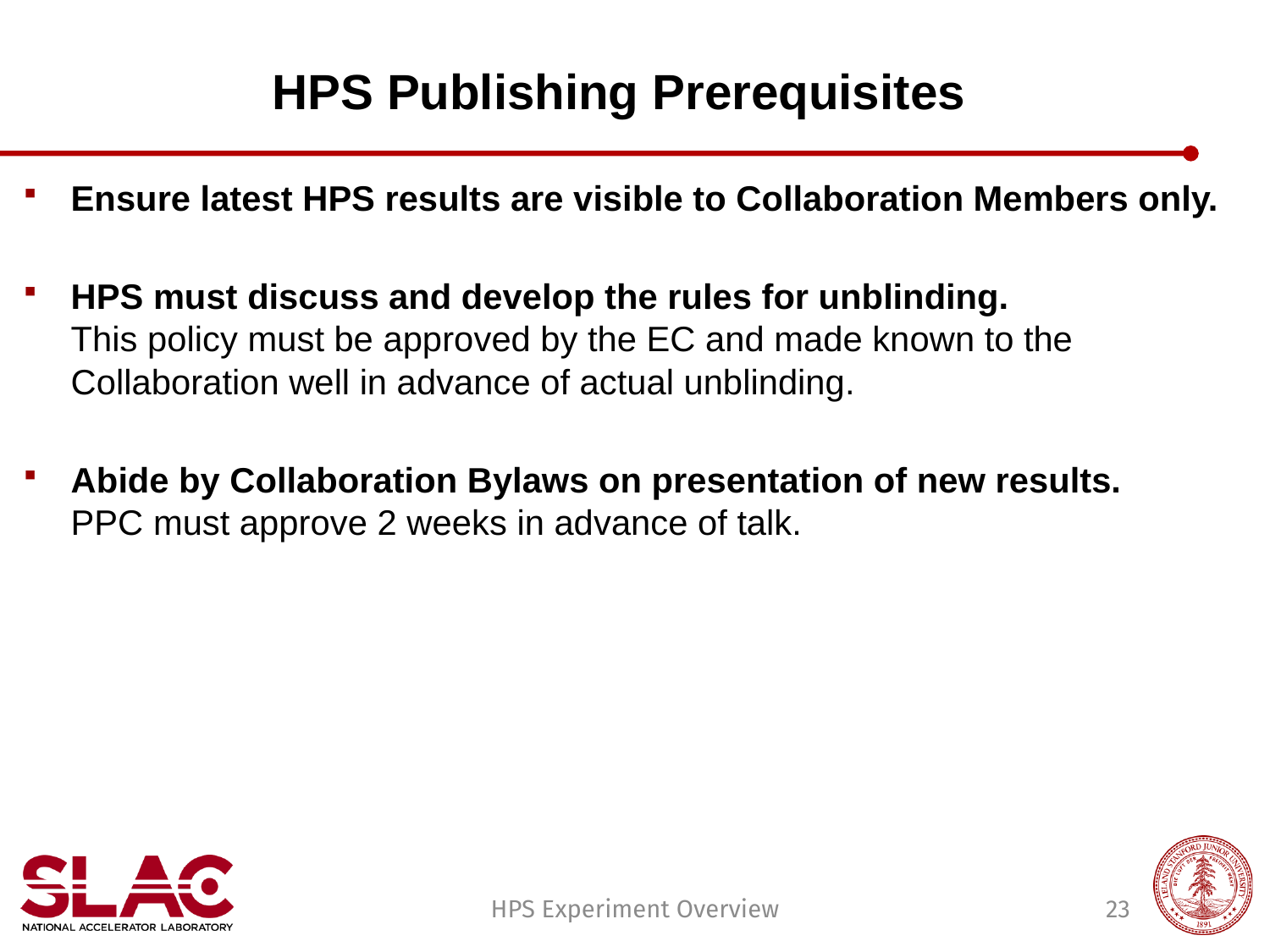

# HPS Publishing Prerequisites
Ensure latest HPS results are visible to Collaboration Members only.

HPS must discuss and develop the rules for unblinding.
This policy must be approved by the EC and made known to the Collaboration well in advance of actual unblinding.

Abide by Collaboration Bylaws on presentation of new results.
PPC must approve 2 weeks in advance of talk.

HPS Experiment Overview
23